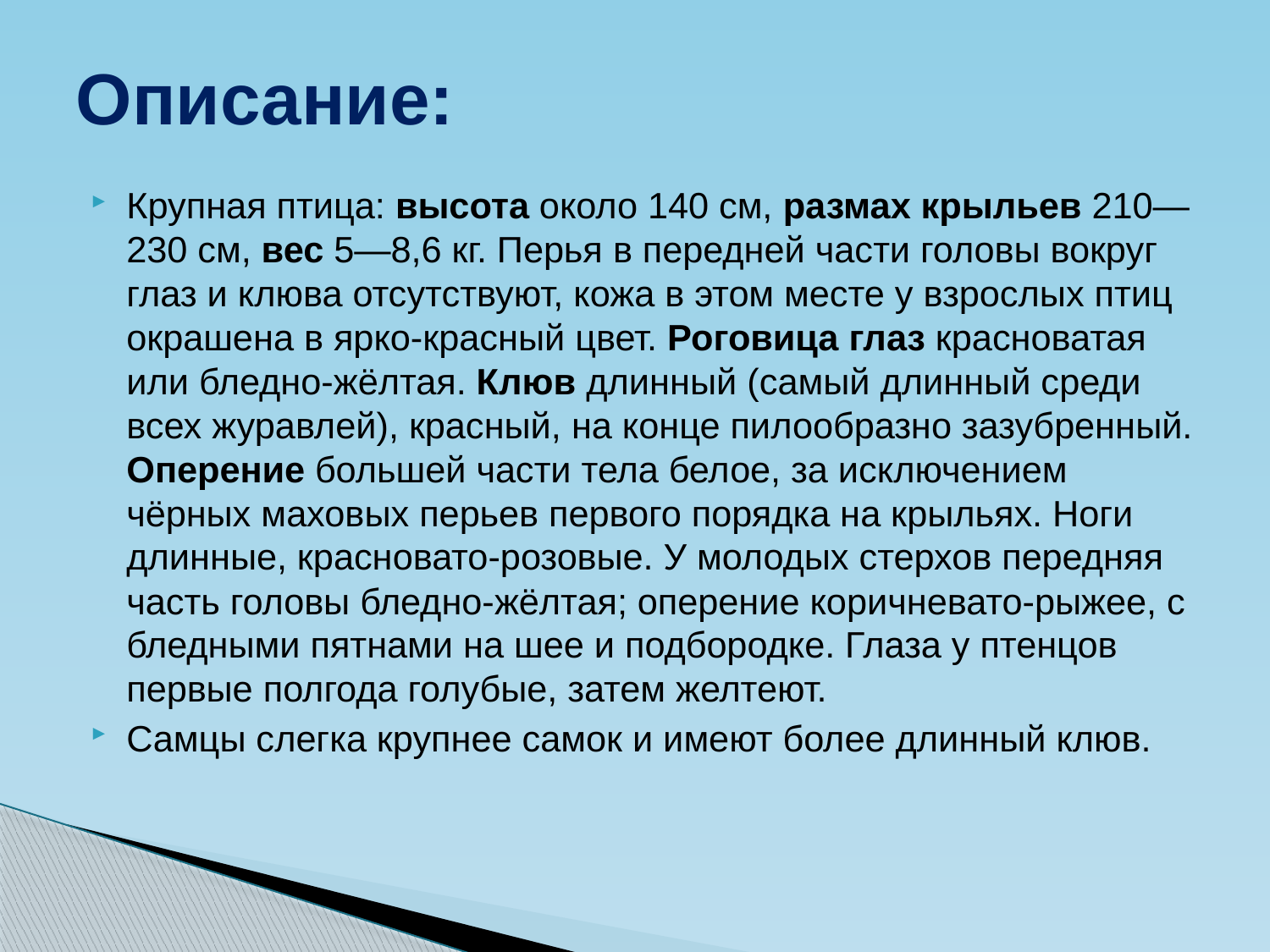

# Описание:
Крупная птица: высота около 140 см, размах крыльев 210—230 см, вес 5—8,6 кг. Перья в передней части головы вокруг глаз и клюва отсутствуют, кожа в этом месте у взрослых птиц окрашена в ярко-красный цвет. Роговица глаз красноватая или бледно-жёлтая. Клюв длинный (самый длинный среди всех журавлей), красный, на конце пилообразно зазубренный. Оперение большей части тела белое, за исключением чёрных маховых перьев первого порядка на крыльях. Ноги длинные, красновато-розовые. У молодых стерхов передняя часть головы бледно-жёлтая; оперение коричневато-рыжее, с бледными пятнами на шее и подбородке. Глаза у птенцов первые полгода голубые, затем желтеют.
Самцы слегка крупнее самок и имеют более длинный клюв.